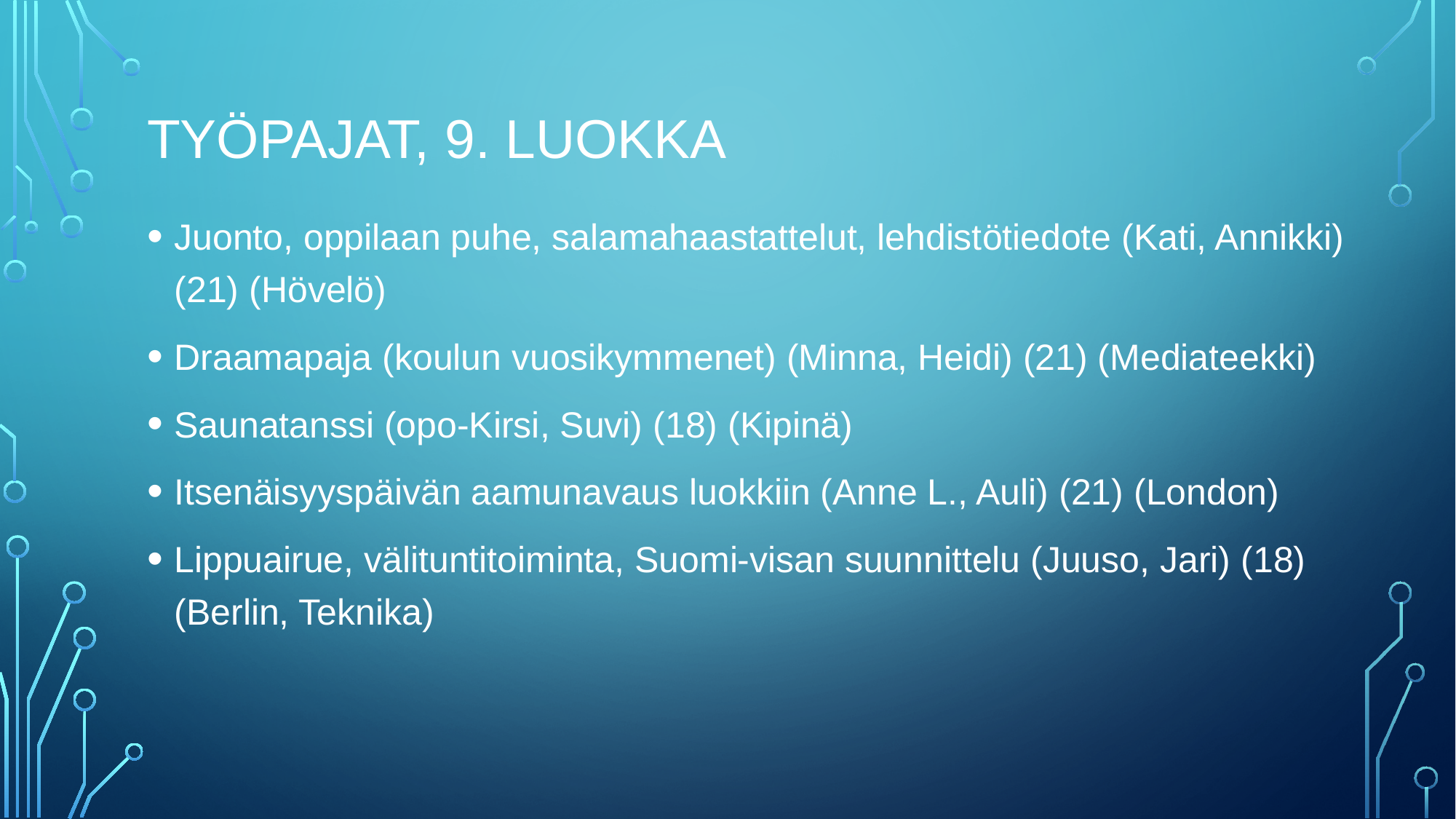

# Työpajat, 9. luokka
Juonto, oppilaan puhe, salamahaastattelut, lehdistötiedote (Kati, Annikki) (21) (Hövelö)
Draamapaja (koulun vuosikymmenet) (Minna, Heidi) (21) (Mediateekki)
Saunatanssi (opo-Kirsi, Suvi) (18) (Kipinä)
Itsenäisyyspäivän aamunavaus luokkiin (Anne L., Auli) (21) (London)
Lippuairue, välituntitoiminta, Suomi-visan suunnittelu (Juuso, Jari) (18) (Berlin, Teknika)